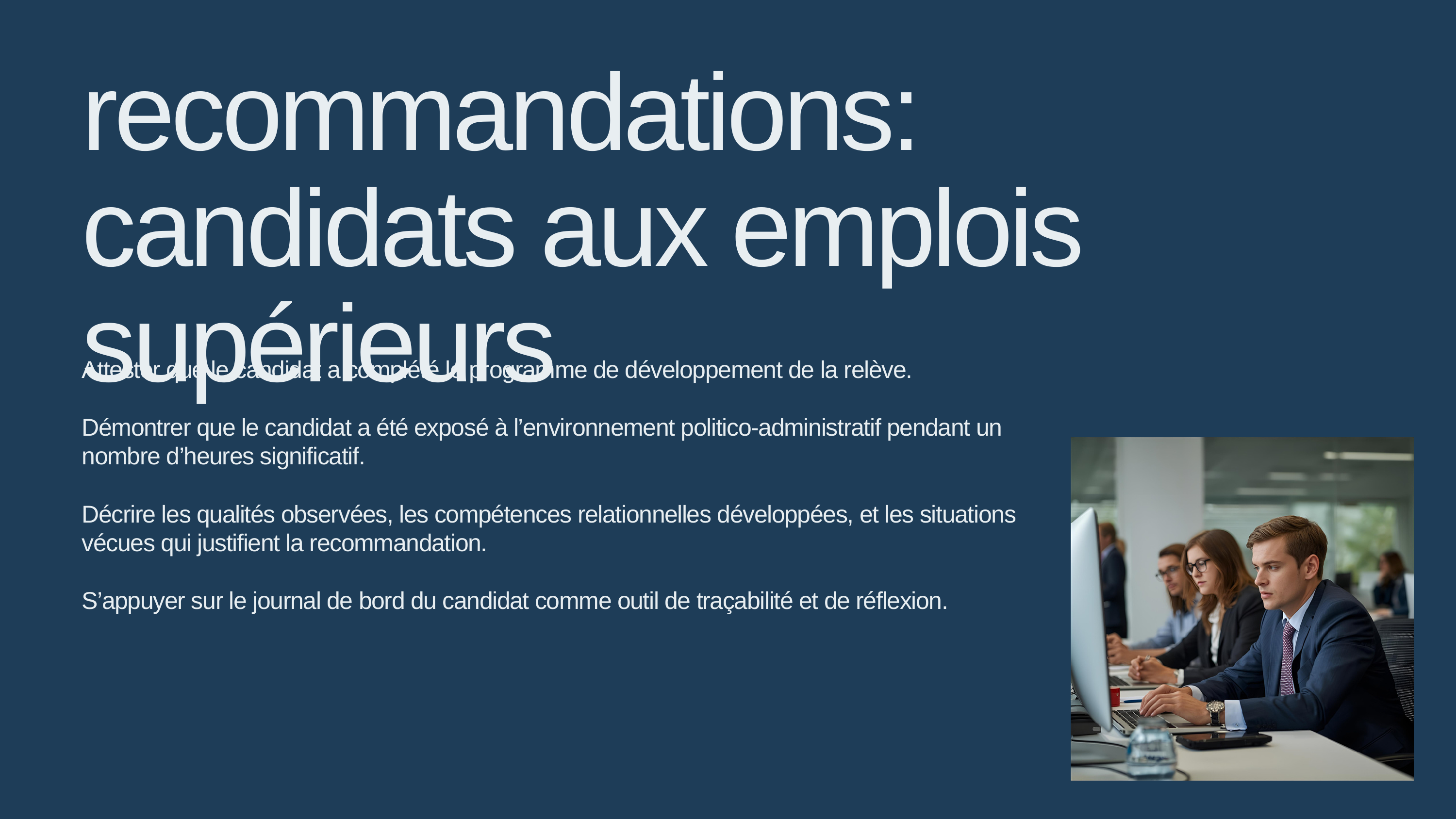

recommandations:
candidats aux emplois supérieurs
Attester que le candidat a complété le programme de développement de la relève.

Démontrer que le candidat a été exposé à l’environnement politico-administratif pendant un nombre d’heures significatif.

Décrire les qualités observées, les compétences relationnelles développées, et les situations vécues qui justifient la recommandation.

S’appuyer sur le journal de bord du candidat comme outil de traçabilité et de réflexion.